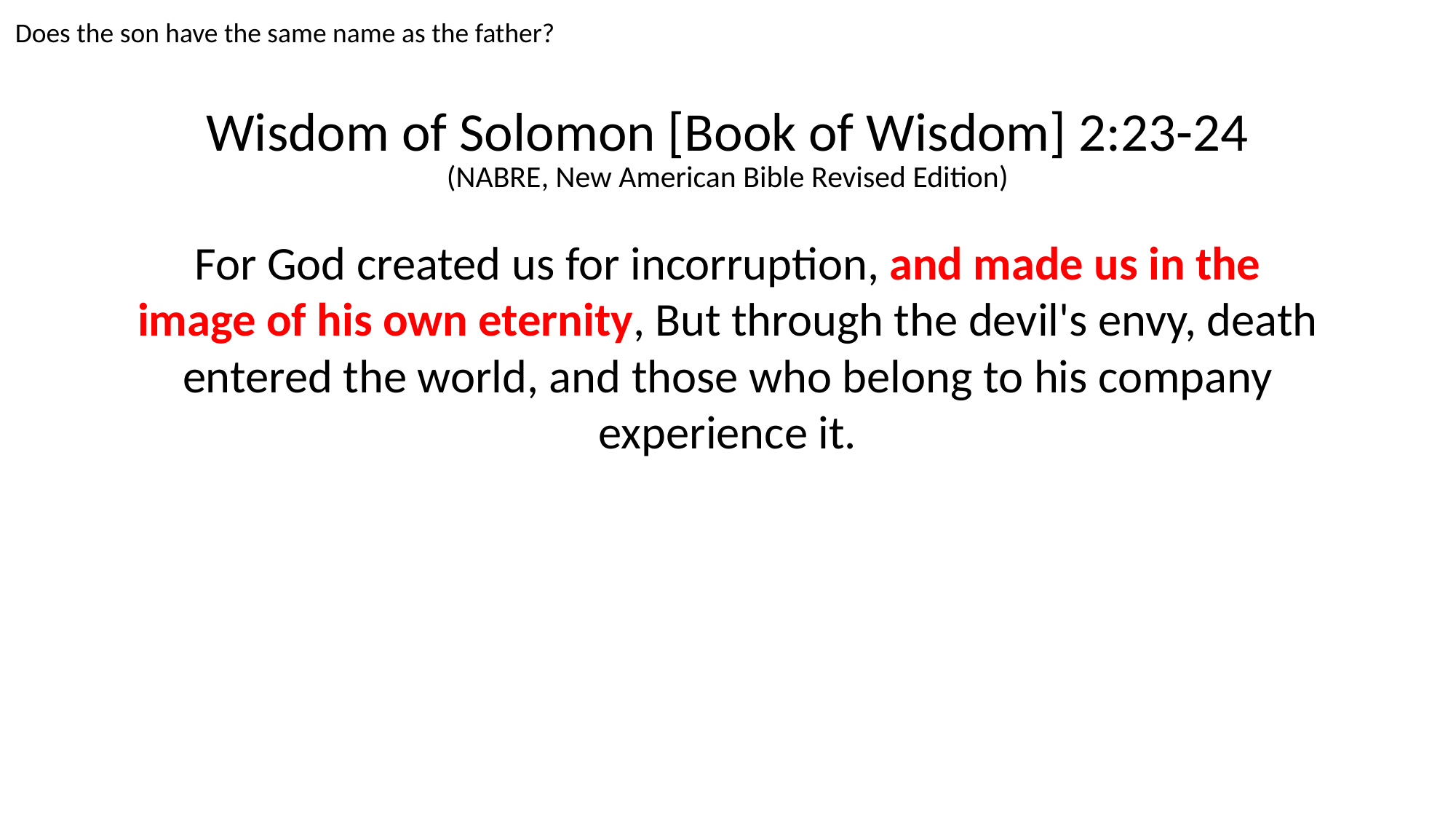

Does the son have the same name as the father?
Wisdom of Solomon [Book of Wisdom] 2:23-24
(NABRE, New American Bible Revised Edition)
For God created us for incorruption, and made us in the image of his own eternity, But through the devil's envy, death entered the world, and those who belong to his company experience it.